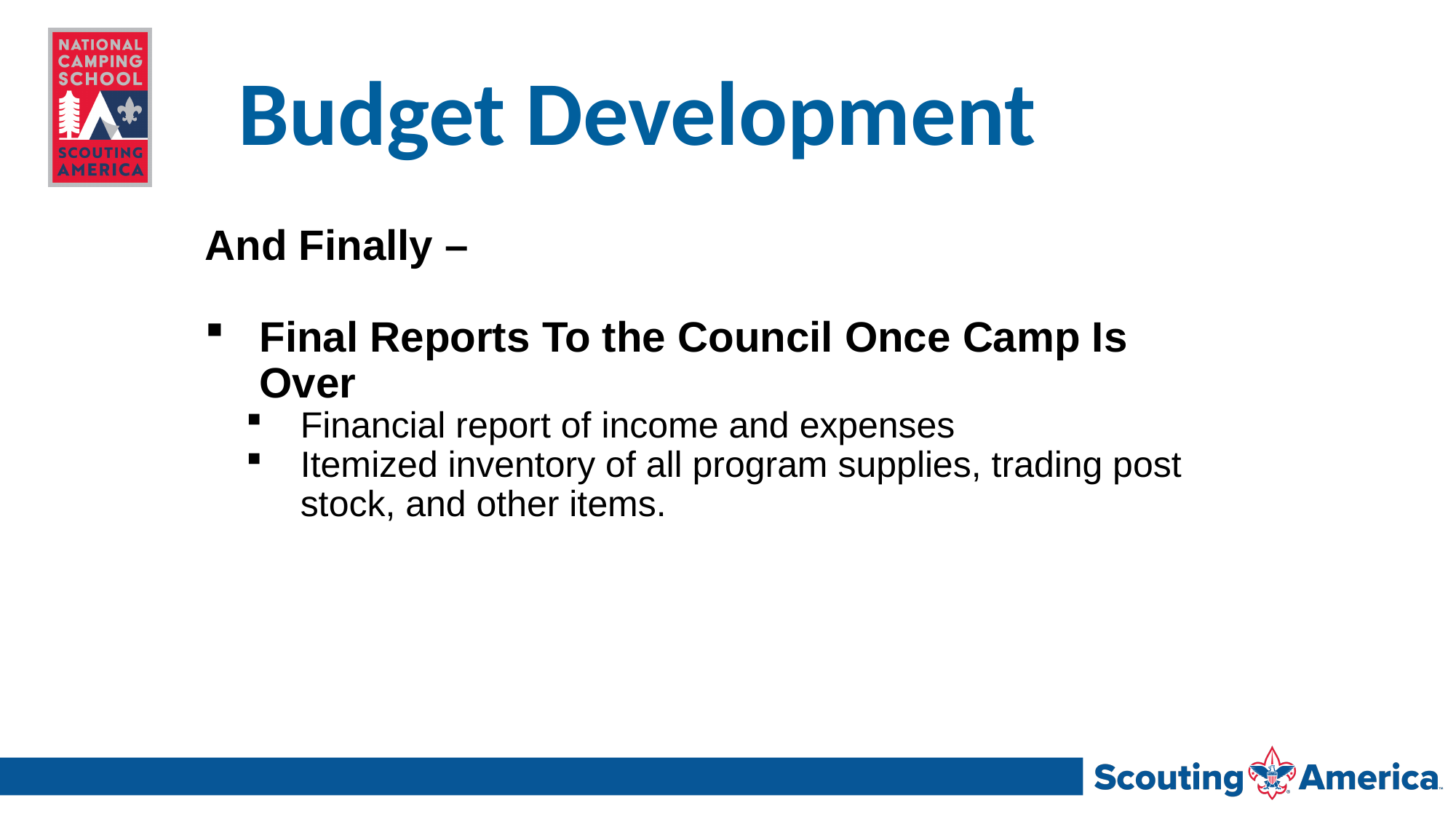

# Budget Development
And Finally –

Final Reports To the Council Once Camp Is Over
Financial report of income and expenses
Itemized inventory of all program supplies, trading post stock, and other items.